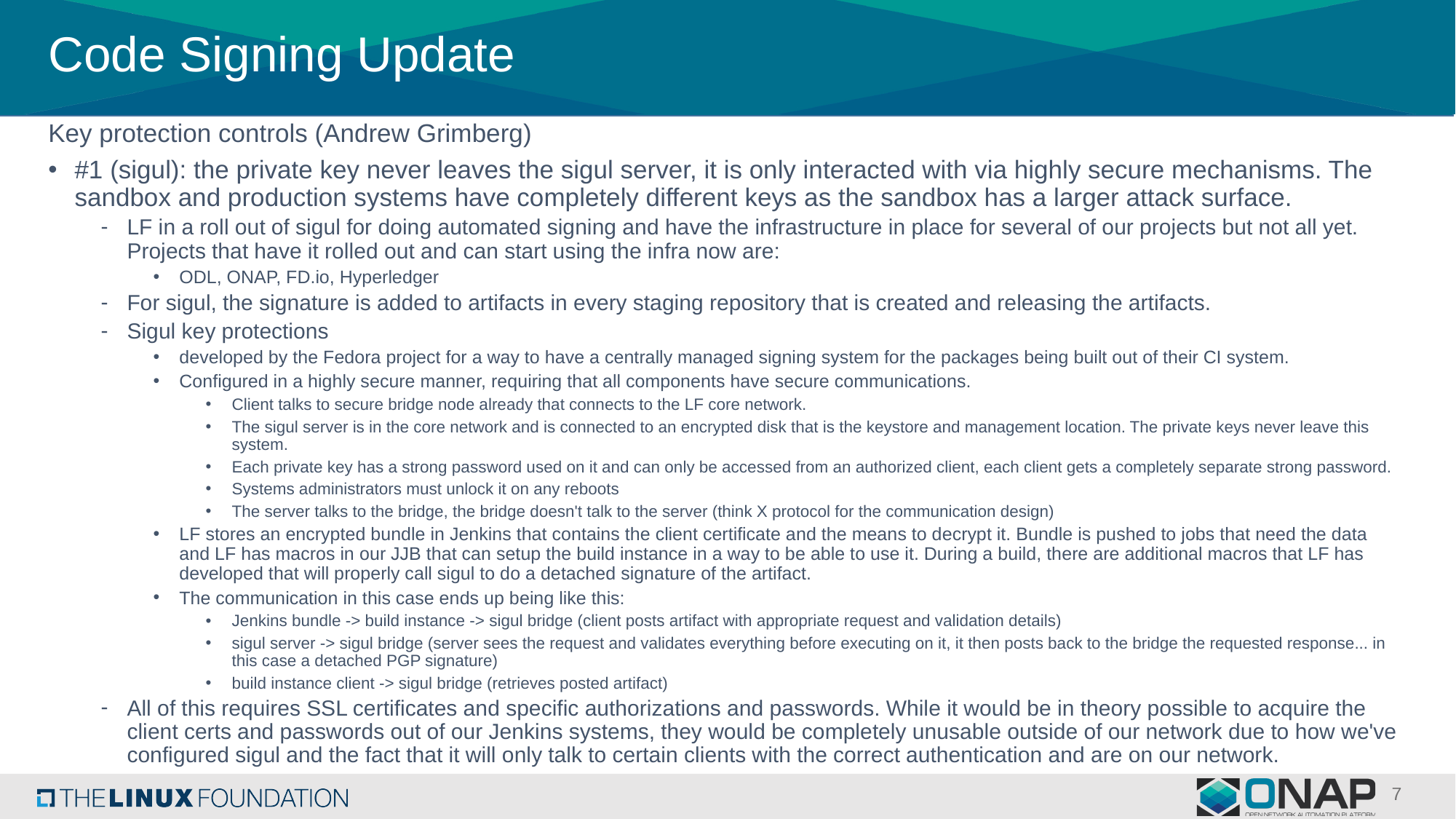

# Code Signing Update
Key protection controls (Andrew Grimberg)
#1 (sigul): the private key never leaves the sigul server, it is only interacted with via highly secure mechanisms. The sandbox and production systems have completely different keys as the sandbox has a larger attack surface.
LF in a roll out of sigul for doing automated signing and have the infrastructure in place for several of our projects but not all yet. Projects that have it rolled out and can start using the infra now are:
ODL, ONAP, FD.io, Hyperledger
For sigul, the signature is added to artifacts in every staging repository that is created and releasing the artifacts.
Sigul key protections
developed by the Fedora project for a way to have a centrally managed signing system for the packages being built out of their CI system.
Configured in a highly secure manner, requiring that all components have secure communications.
Client talks to secure bridge node already that connects to the LF core network.
The sigul server is in the core network and is connected to an encrypted disk that is the keystore and management location. The private keys never leave this system.
Each private key has a strong password used on it and can only be accessed from an authorized client, each client gets a completely separate strong password.
Systems administrators must unlock it on any reboots
The server talks to the bridge, the bridge doesn't talk to the server (think X protocol for the communication design)
LF stores an encrypted bundle in Jenkins that contains the client certificate and the means to decrypt it. Bundle is pushed to jobs that need the data and LF has macros in our JJB that can setup the build instance in a way to be able to use it. During a build, there are additional macros that LF has developed that will properly call sigul to do a detached signature of the artifact.
The communication in this case ends up being like this:
Jenkins bundle -> build instance -> sigul bridge (client posts artifact with appropriate request and validation details)
sigul server -> sigul bridge (server sees the request and validates everything before executing on it, it then posts back to the bridge the requested response... in this case a detached PGP signature)
build instance client -> sigul bridge (retrieves posted artifact)
All of this requires SSL certificates and specific authorizations and passwords. While it would be in theory possible to acquire the client certs and passwords out of our Jenkins systems, they would be completely unusable outside of our network due to how we've configured sigul and the fact that it will only talk to certain clients with the correct authentication and are on our network.
7